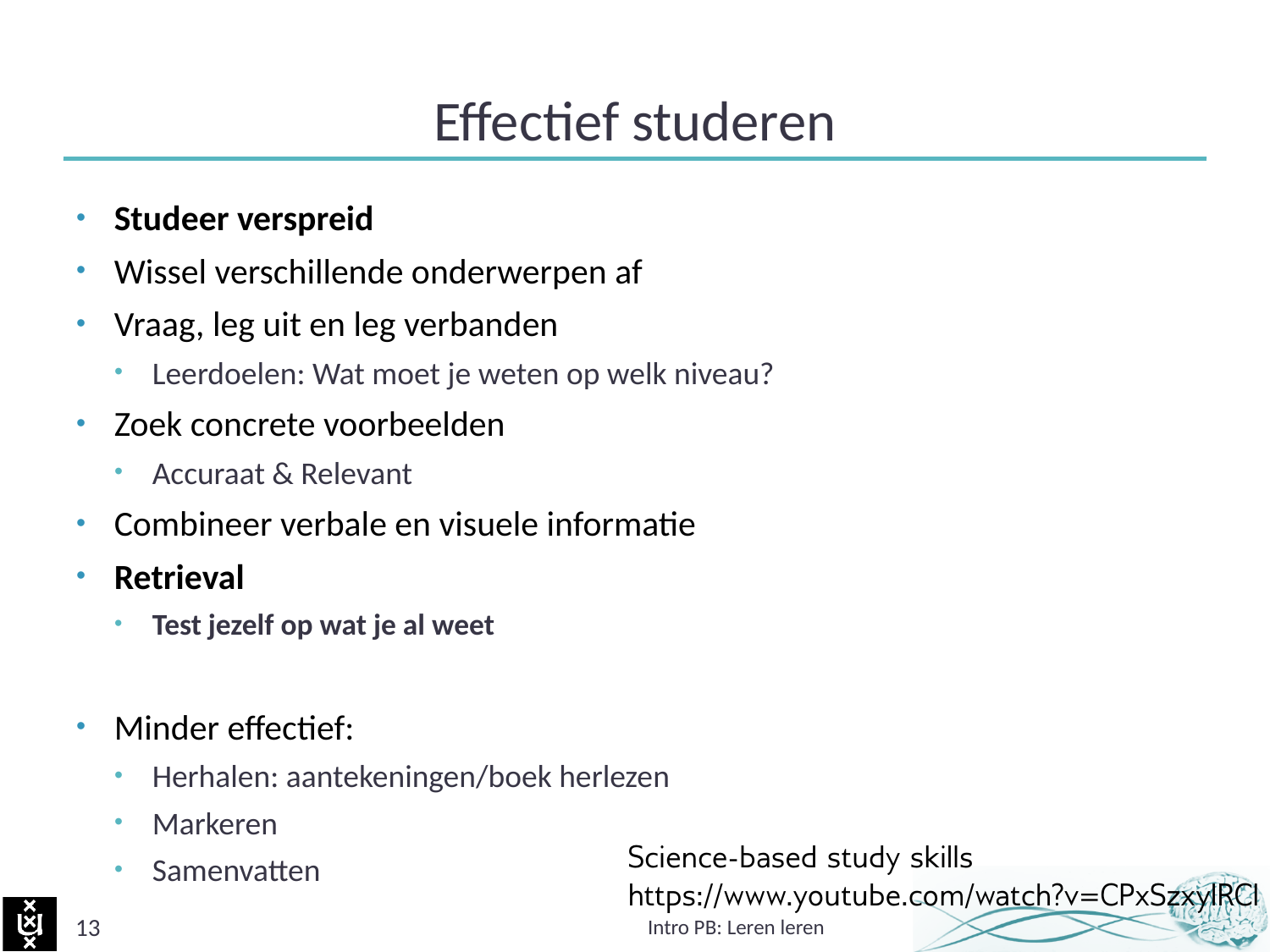

# Effectief studeren
Studeer verspreid
Wissel verschillende onderwerpen af
Vraag, leg uit en leg verbanden
Leerdoelen: Wat moet je weten op welk niveau?
Zoek concrete voorbeelden
Accuraat & Relevant
Combineer verbale en visuele informatie
Retrieval
Test jezelf op wat je al weet

Minder effectief:
Herhalen: aantekeningen/boek herlezen
Markeren
Samenvatten
Science-based study skills
https://www.youtube.com/watch?v=CPxSzxylRCI
13
Intro PB: Leren leren